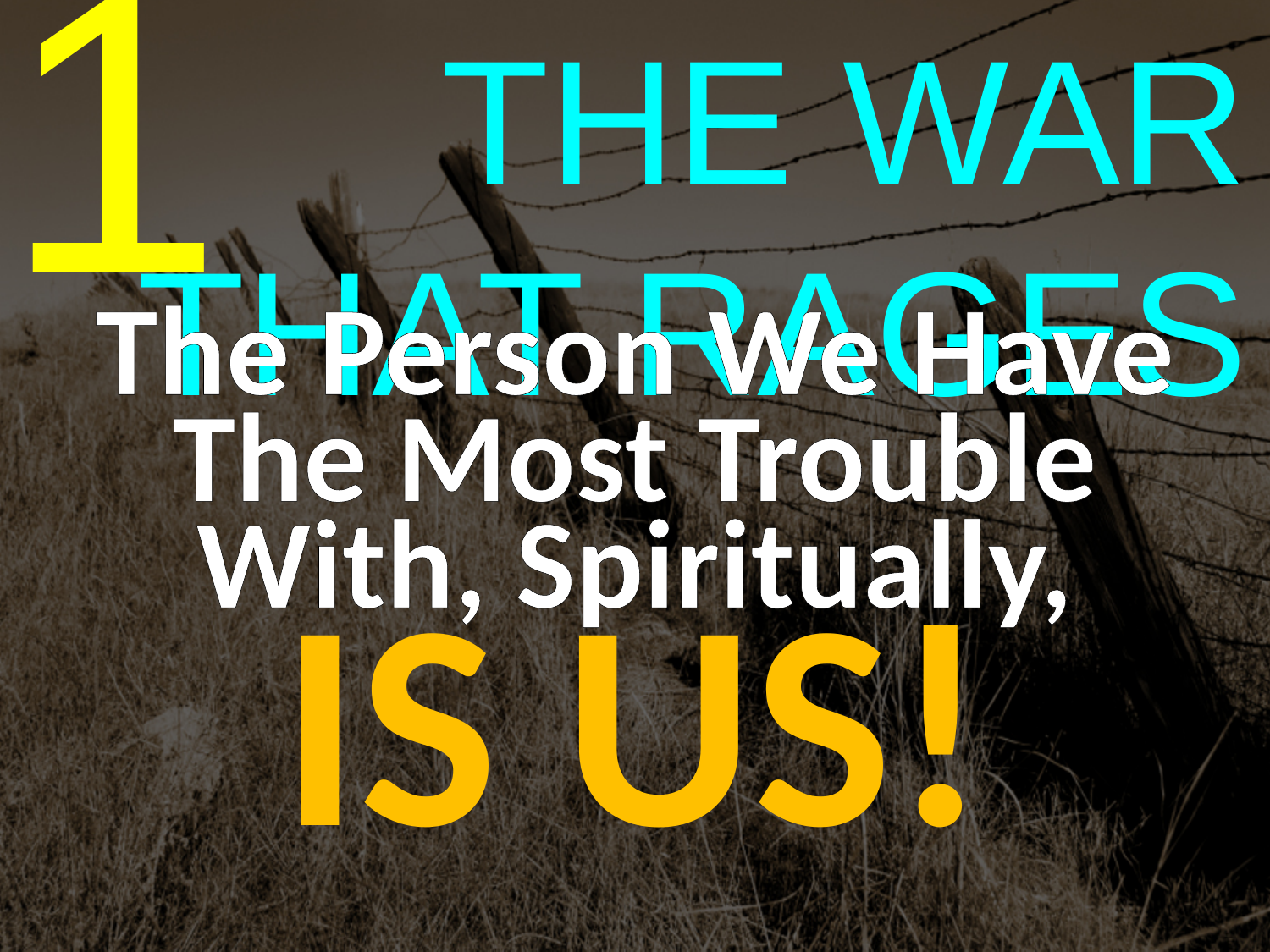

1
THE WAR THAT RAGES
The Person We Have The Most Trouble With, Spiritually,
IS US!